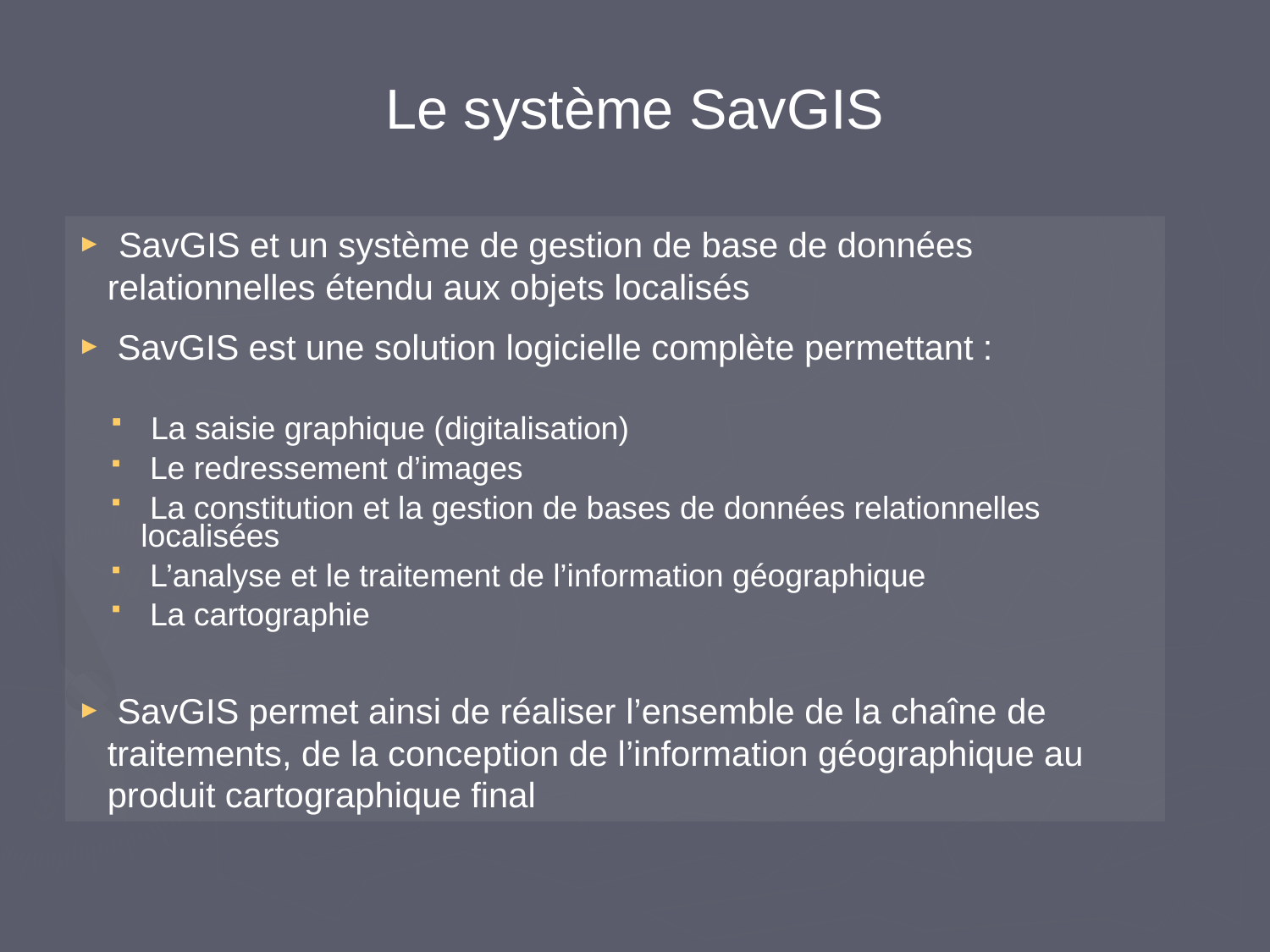

Le système SavGIS
 SavGIS et un système de gestion de base de données relationnelles étendu aux objets localisés
 SavGIS est une solution logicielle complète permettant :

 La saisie graphique (digitalisation)
 Le redressement d’images
 La constitution et la gestion de bases de données relationnelles localisées
 L’analyse et le traitement de l’information géographique
 La cartographie

 SavGIS permet ainsi de réaliser l’ensemble de la chaîne de traitements, de la conception de l’information géographique au produit cartographique final